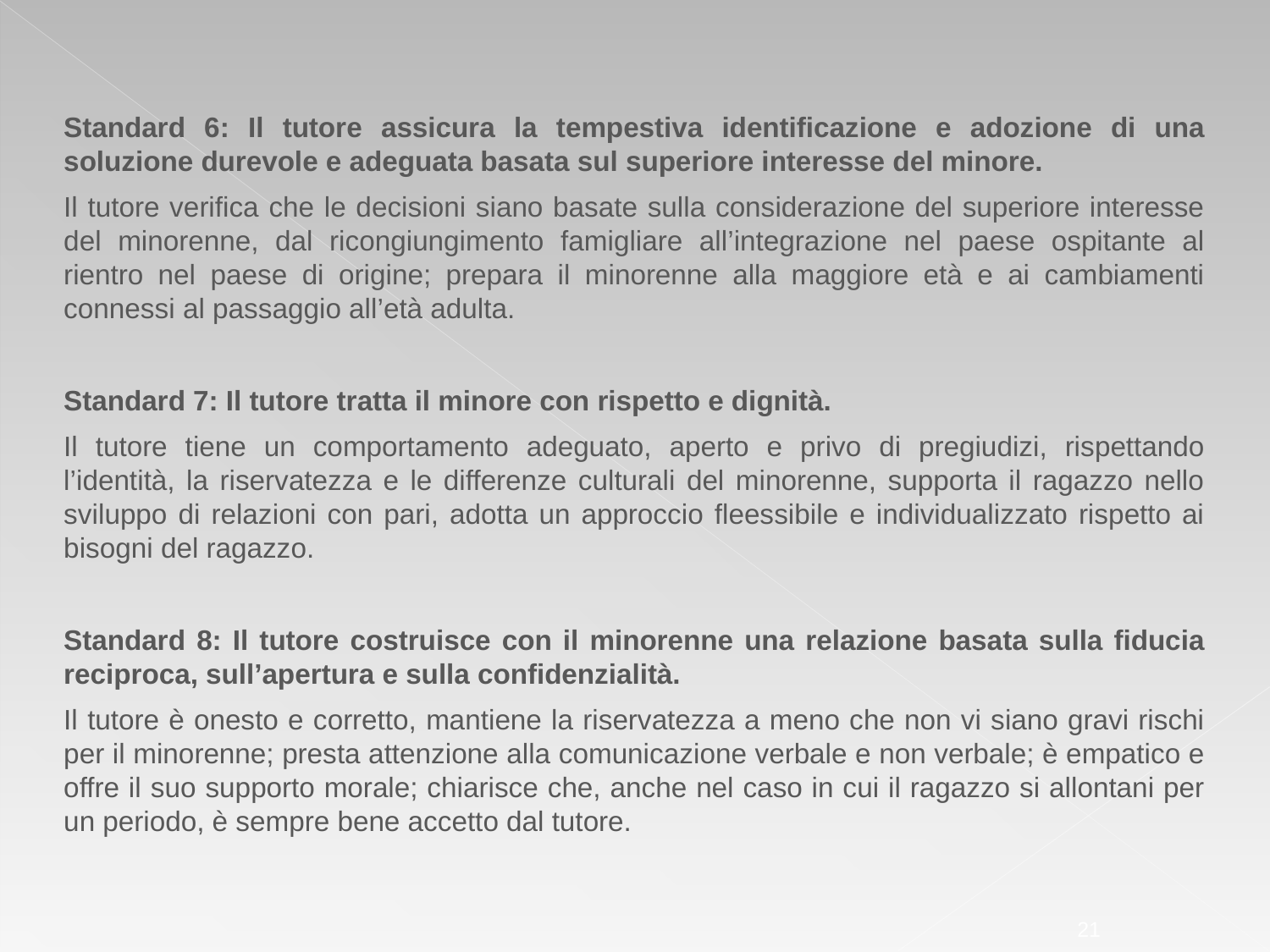

Standard 6: Il tutore assicura la tempestiva identificazione e adozione di una soluzione durevole e adeguata basata sul superiore interesse del minore.
Il tutore verifica che le decisioni siano basate sulla considerazione del superiore interesse del minorenne, dal ricongiungimento famigliare all’integrazione nel paese ospitante al rientro nel paese di origine; prepara il minorenne alla maggiore età e ai cambiamenti connessi al passaggio all’età adulta.

Standard 7: Il tutore tratta il minore con rispetto e dignità.
Il tutore tiene un comportamento adeguato, aperto e privo di pregiudizi, rispettando l’identità, la riservatezza e le differenze culturali del minorenne, supporta il ragazzo nello sviluppo di relazioni con pari, adotta un approccio fleessibile e individualizzato rispetto ai bisogni del ragazzo.

Standard 8: Il tutore costruisce con il minorenne una relazione basata sulla fiducia reciproca, sull’apertura e sulla confidenzialità.
Il tutore è onesto e corretto, mantiene la riservatezza a meno che non vi siano gravi rischi per il minorenne; presta attenzione alla comunicazione verbale e non verbale; è empatico e offre il suo supporto morale; chiarisce che, anche nel caso in cui il ragazzo si allontani per un periodo, è sempre bene accetto dal tutore.
21